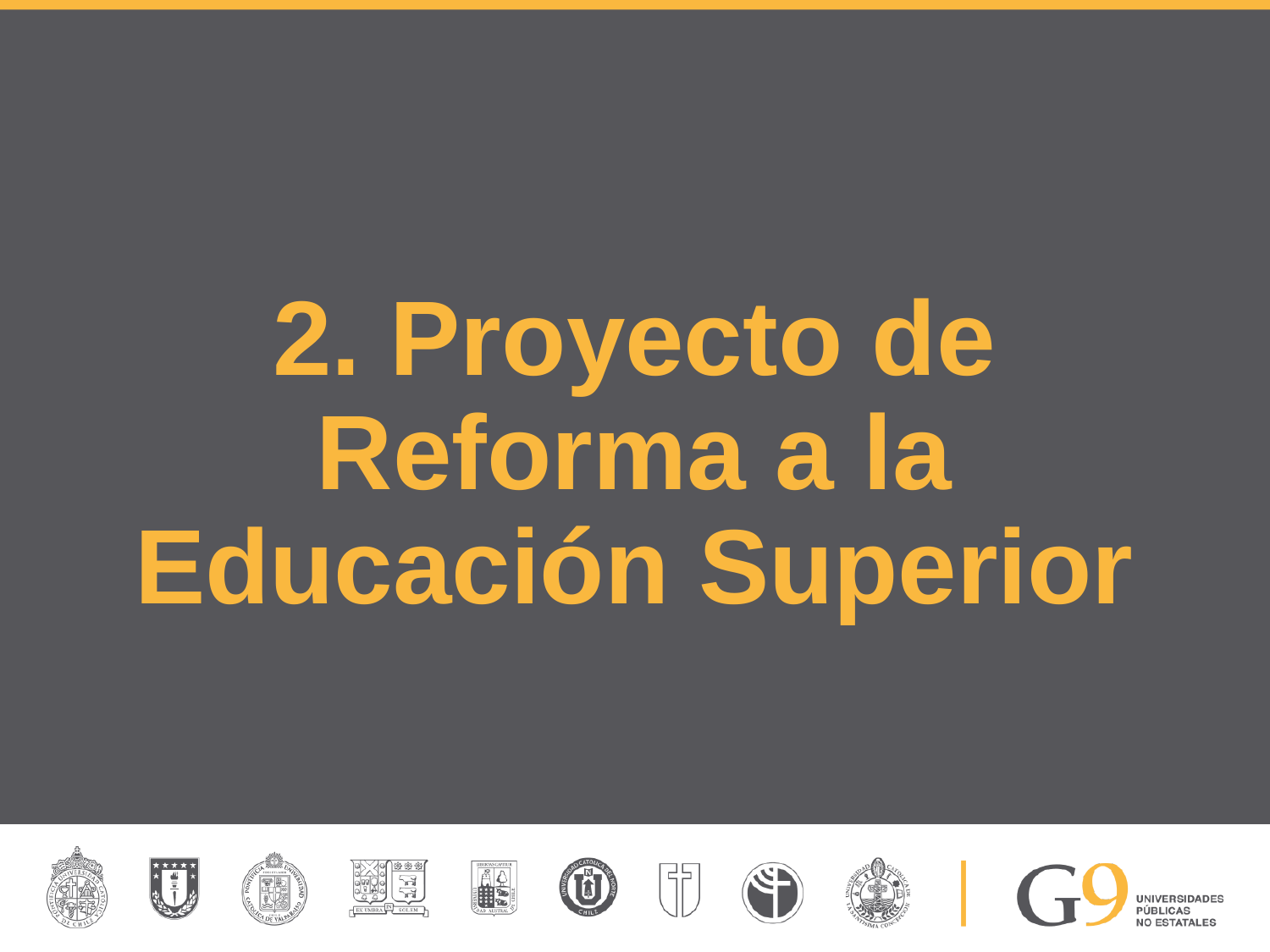

# 2. Proyecto de Reforma a la Educación Superior